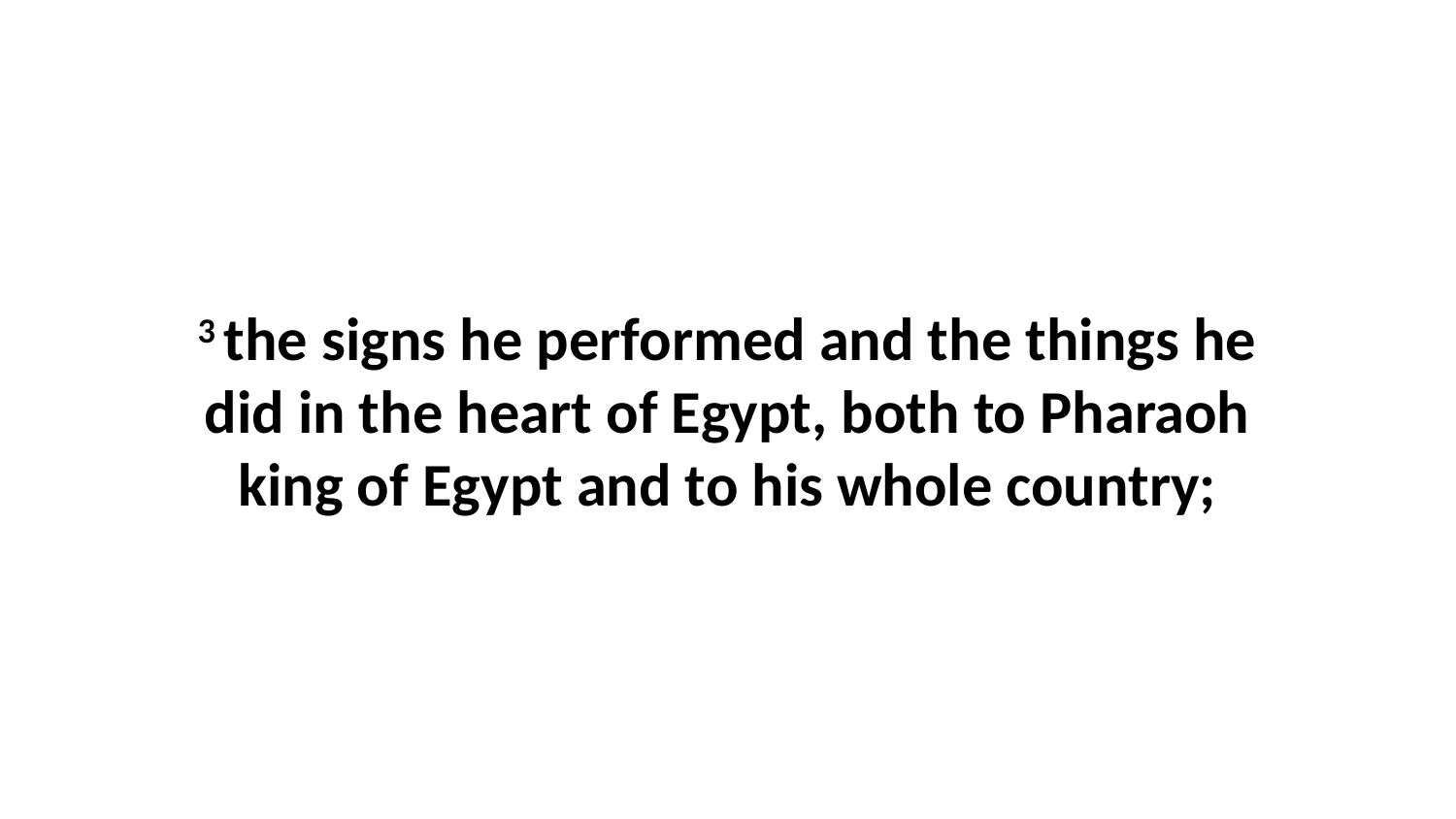

3 the signs he performed and the things he did in the heart of Egypt, both to Pharaoh king of Egypt and to his whole country;